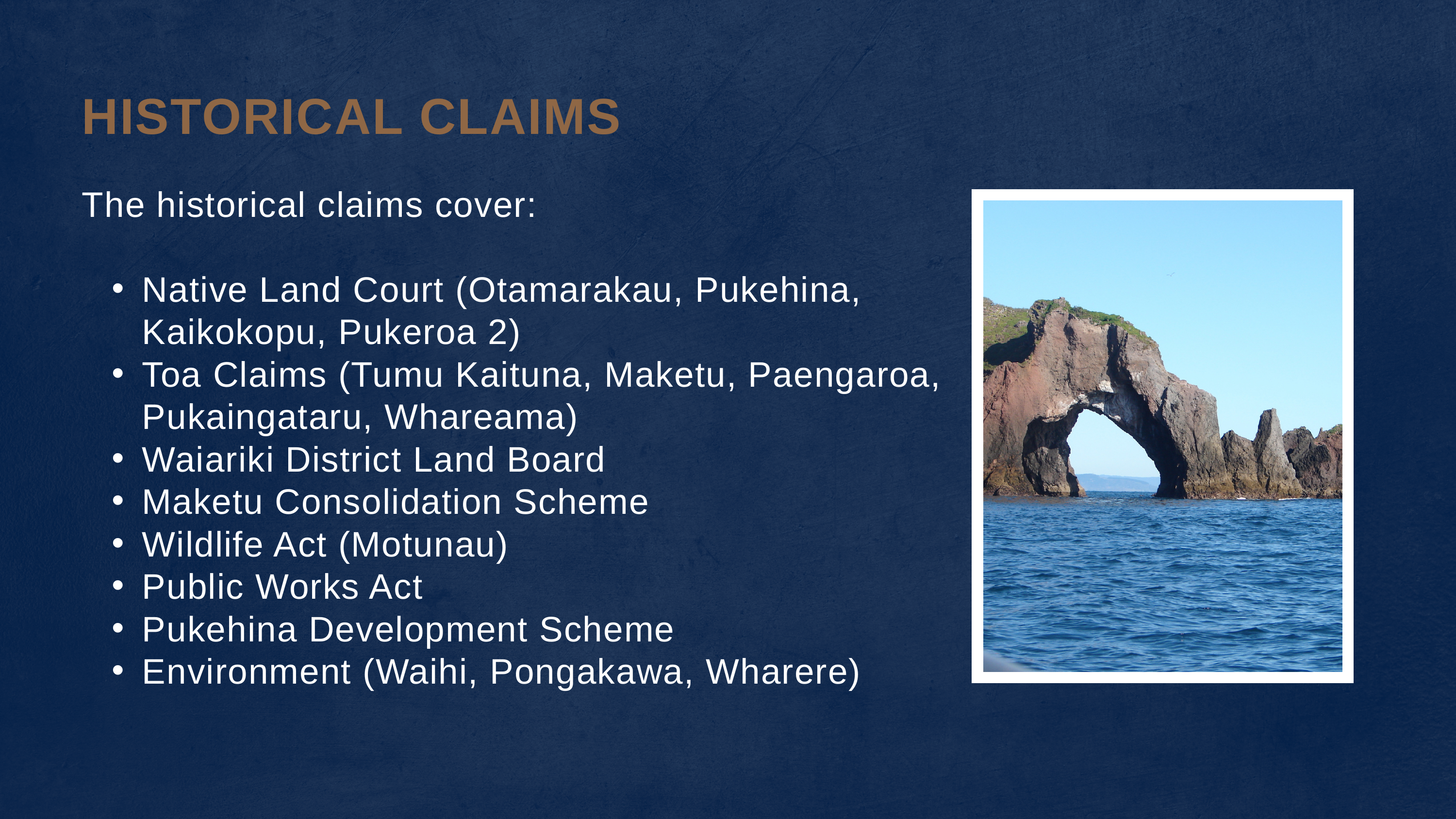

HISTORICAL CLAIMS
The historical claims cover:

Native Land Court (Otamarakau, Pukehina, Kaikokopu, Pukeroa 2)
Toa Claims (Tumu Kaituna, Maketu, Paengaroa, Pukaingataru, Whareama)
Waiariki District Land Board
Maketu Consolidation Scheme
Wildlife Act (Motunau)
Public Works Act
Pukehina Development Scheme
Environment (Waihi, Pongakawa, Wharere)